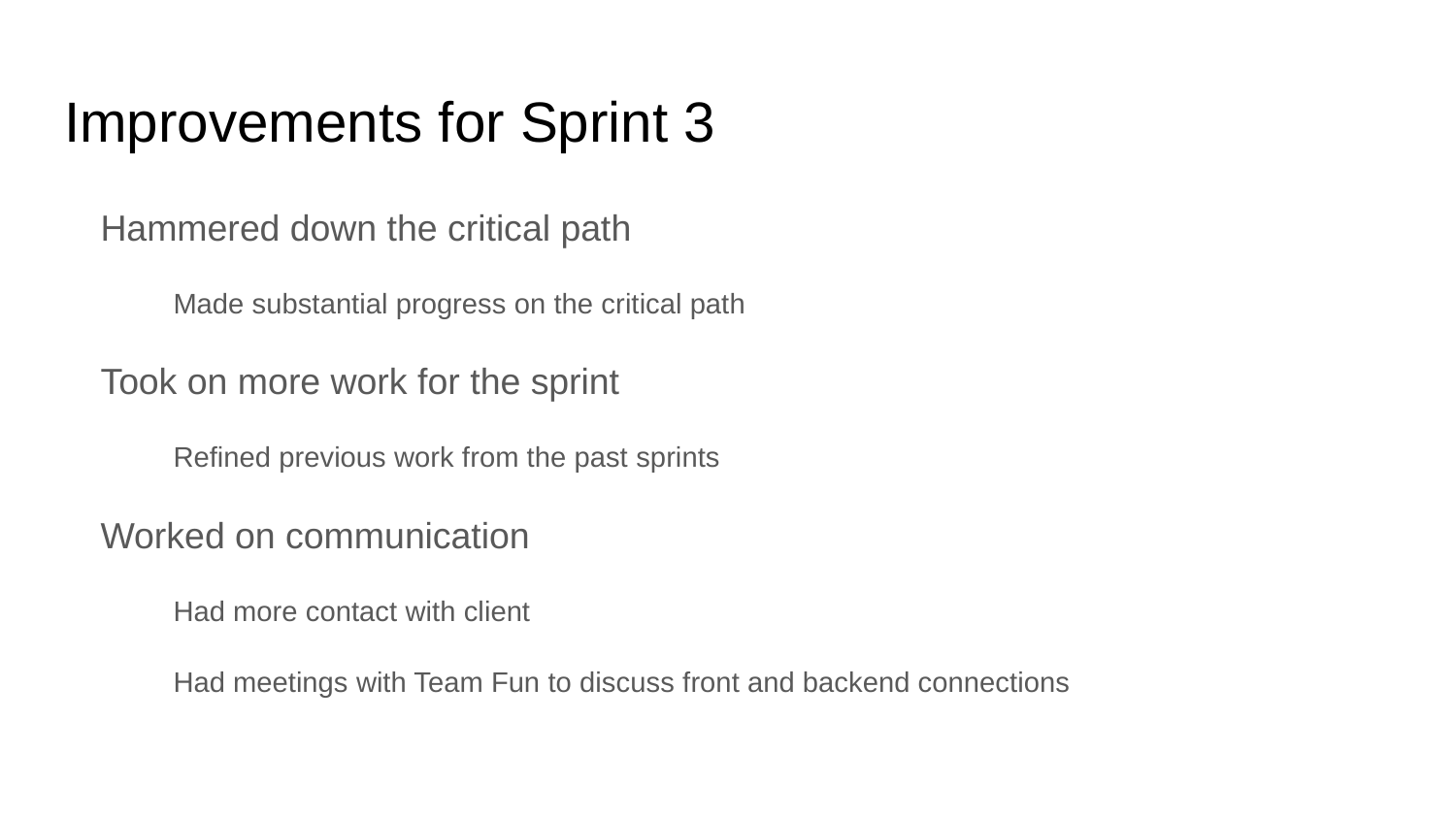

# Improvements for Sprint 3
Hammered down the critical path
Made substantial progress on the critical path
Took on more work for the sprint
Refined previous work from the past sprints
Worked on communication
Had more contact with client
Had meetings with Team Fun to discuss front and backend connections